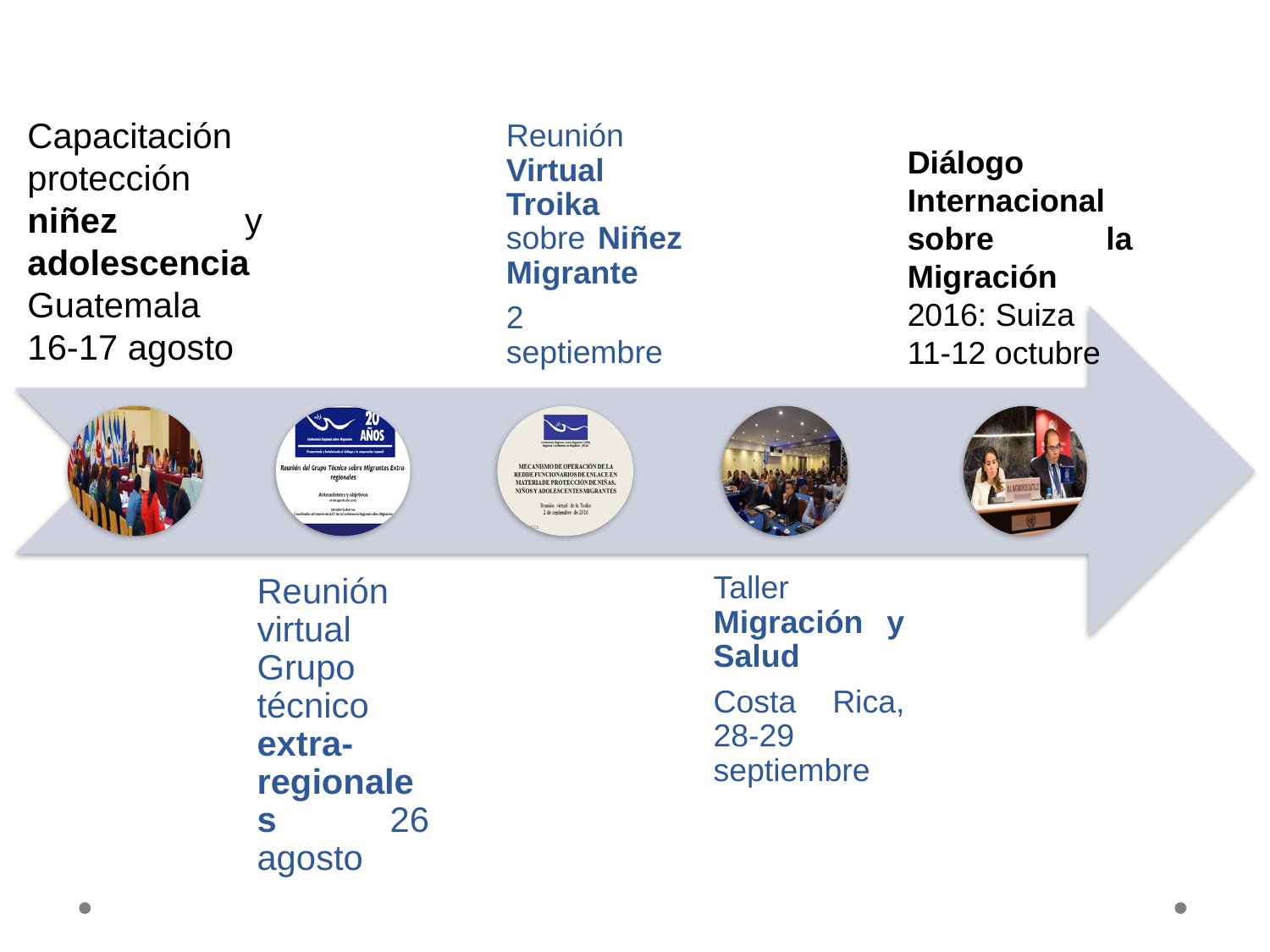

Reunión virtual Grupo técnico extra-regionales 26 agosto
Reunión Virtual Troika sobre Niñez Migrante
2 septiembre
Taller Migración y Salud
Costa Rica, 28-29 septiembre

Capacitación protección niñez y adolescencia
Guatemala
16-17 agosto
Diálogo Internacional sobre la Migración 2016: Suiza
11-12 octubre